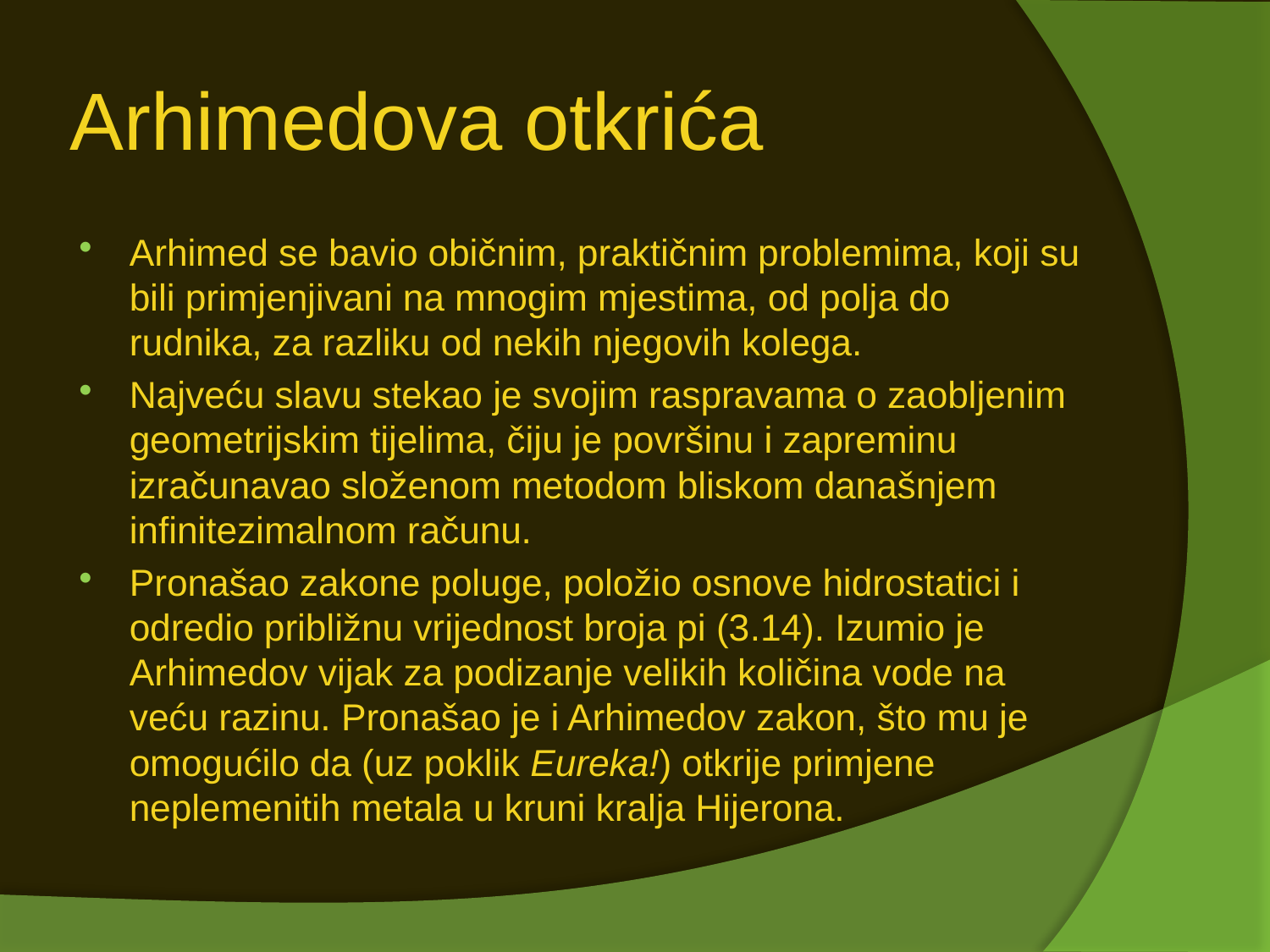

# Arhimedova otkrića
Arhimed se bavio običnim, praktičnim problemima, koji su bili primjenjivani na mnogim mjestima, od polja do rudnika, za razliku od nekih njegovih kolega.
Najveću slavu stekao je svojim raspravama o zaobljenim geometrijskim tijelima, čiju je površinu i zapreminu izračunavao složenom metodom bliskom današnjem infinitezimalnom računu.
Pronašao zakone poluge, položio osnove hidrostatici i odredio približnu vrijednost broja pi (3.14). Izumio je Arhimedov vijak za podizanje velikih količina vode na veću razinu. Pronašao je i Arhimedov zakon, što mu je omogućilo da (uz poklik Eureka!) otkrije primjene neplemenitih metala u kruni kralja Hijerona.